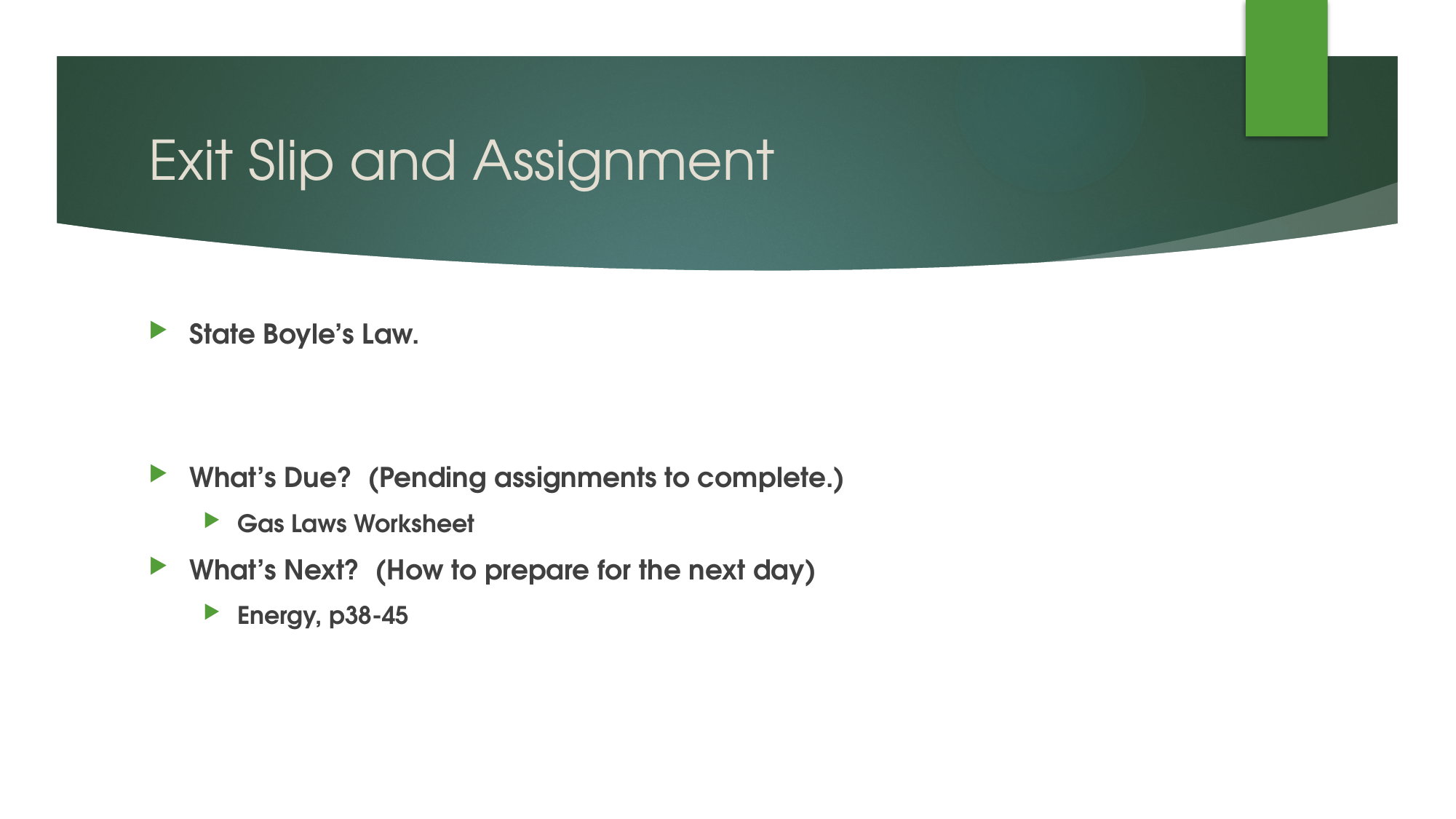

# Exit Slip and Assignment
State Boyle’s Law.

What’s Due?  (Pending assignments to complete.)
Gas Laws Worksheet
What’s Next?  (How to prepare for the next day)
Energy, p38-45